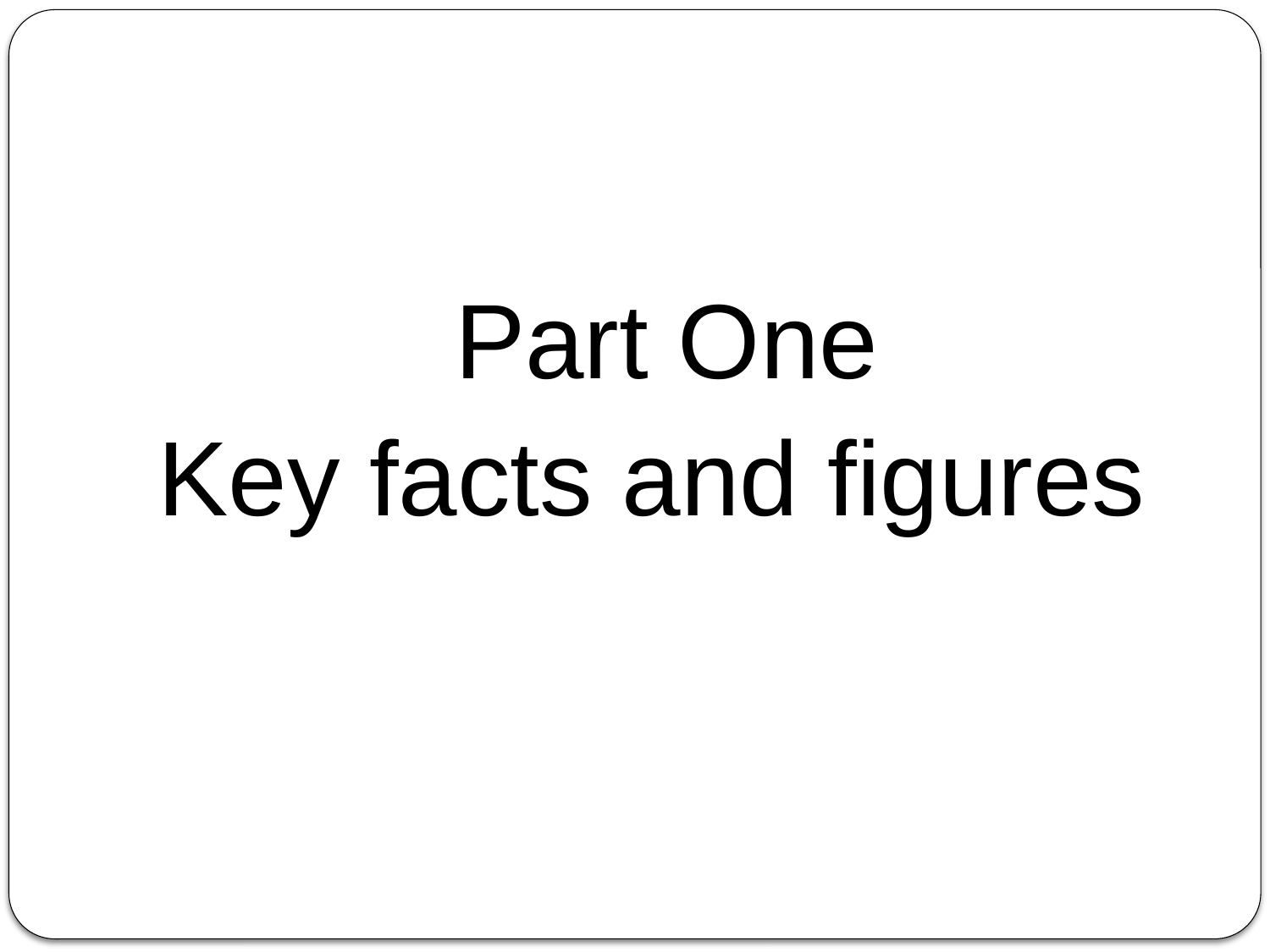

#

Part One
Key facts and figures